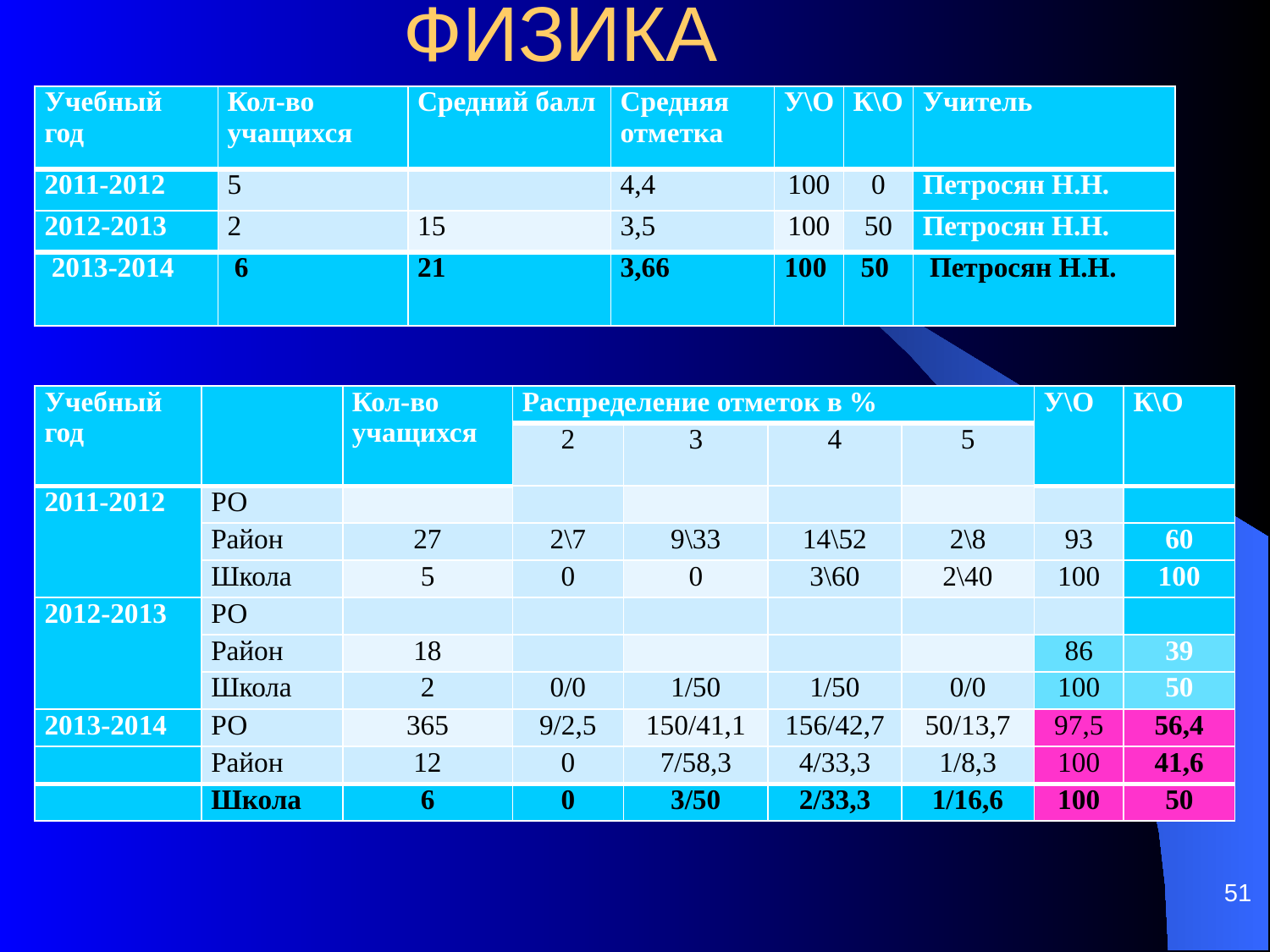

# ФИЗИКА
| Учебный год | Кол-во учащихся | Средний балл | Средняя отметка | У\О | К\О | Учитель |
| --- | --- | --- | --- | --- | --- | --- |
| 2011-2012 | 5 |  | 4,4 | 100 | 0 | Петросян Н.Н. |
| 2012-2013 | 2 | 15 | 3,5 | 100 | 50 | Петросян Н.Н. |
| 2013-2014 | 6 | 21 | 3,66 | 100 | 50 | Петросян Н.Н. |
| Учебный год |  | Кол-во учащихся | Распределение отметок в % |  |  |  | У\О | К\О |
| --- | --- | --- | --- | --- | --- | --- | --- | --- |
|  |  |  | 2 | 3 | 4 | 5 |  |  |
| 2011-2012 | РО |  |  |  |  |  |  |  |
|  | Район | 27 | 2\7 | 9\33 | 14\52 | 2\8 | 93 | 60 |
|  | Школа | 5 | 0 | 0 | 3\60 | 2\40 | 100 | 100 |
| 2012-2013 | РО |  |  |  |  |  |  |  |
|  | Район | 18 |  |  |  |  | 86 | 39 |
|  | Школа | 2 | 0/0 | 1/50 | 1/50 | 0/0 | 100 | 50 |
| 2013-2014 | РО | 365 | 9/2,5 | 150/41,1 | 156/42,7 | 50/13,7 | 97,5 | 56,4 |
|  | Район | 12 | 0 | 7/58,3 | 4/33,3 | 1/8,3 | 100 | 41,6 |
|  | Школа | 6 | 0 | 3/50 | 2/33,3 | 1/16,6 | 100 | 50 |
51